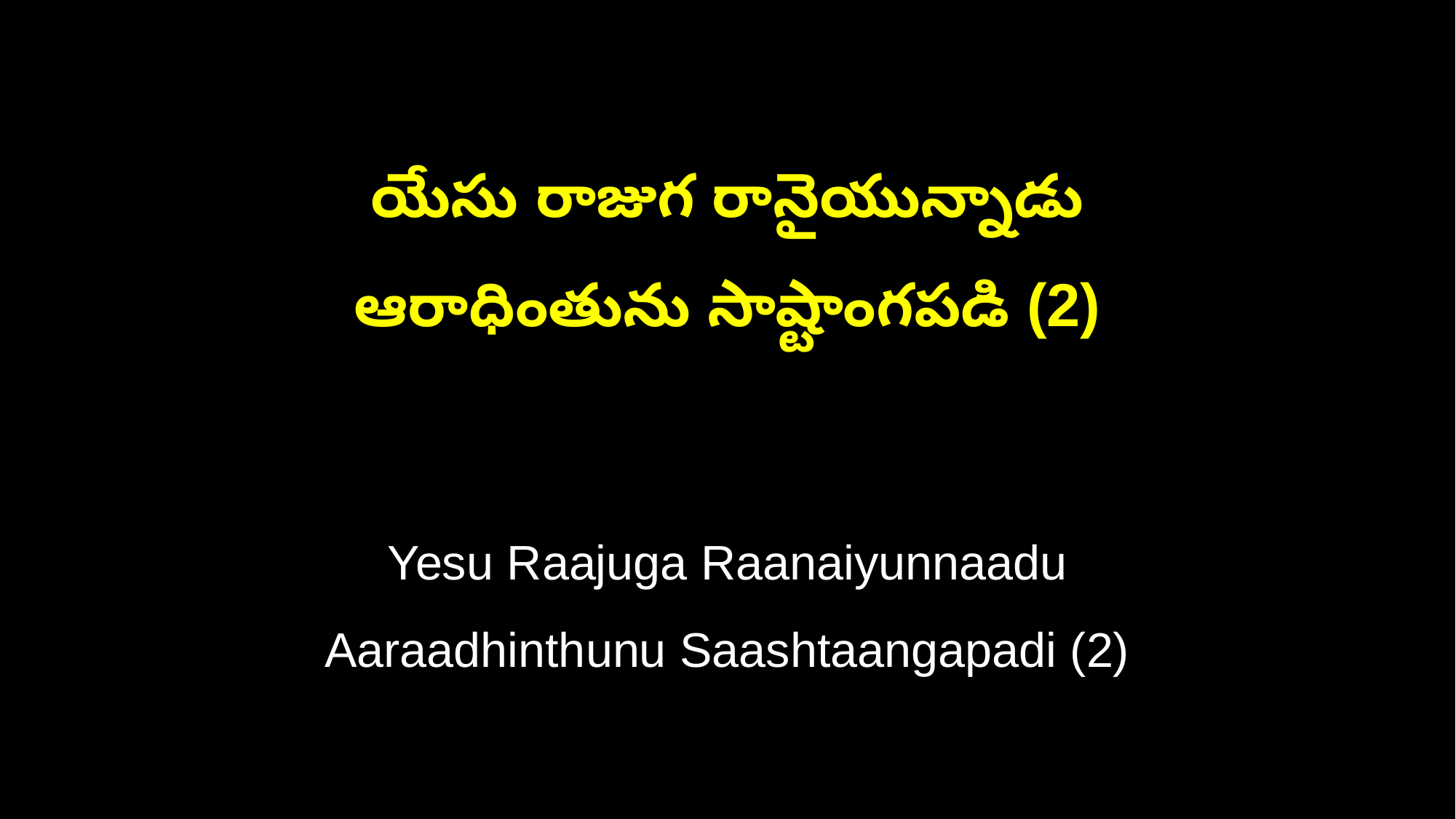

యేసు రాజుగ రానైయున్నాడు
ఆరాధింతును సాష్టాంగపడి (2)
Yesu Raajuga Raanaiyunnaadu
Aaraadhinthunu Saashtaangapadi (2)